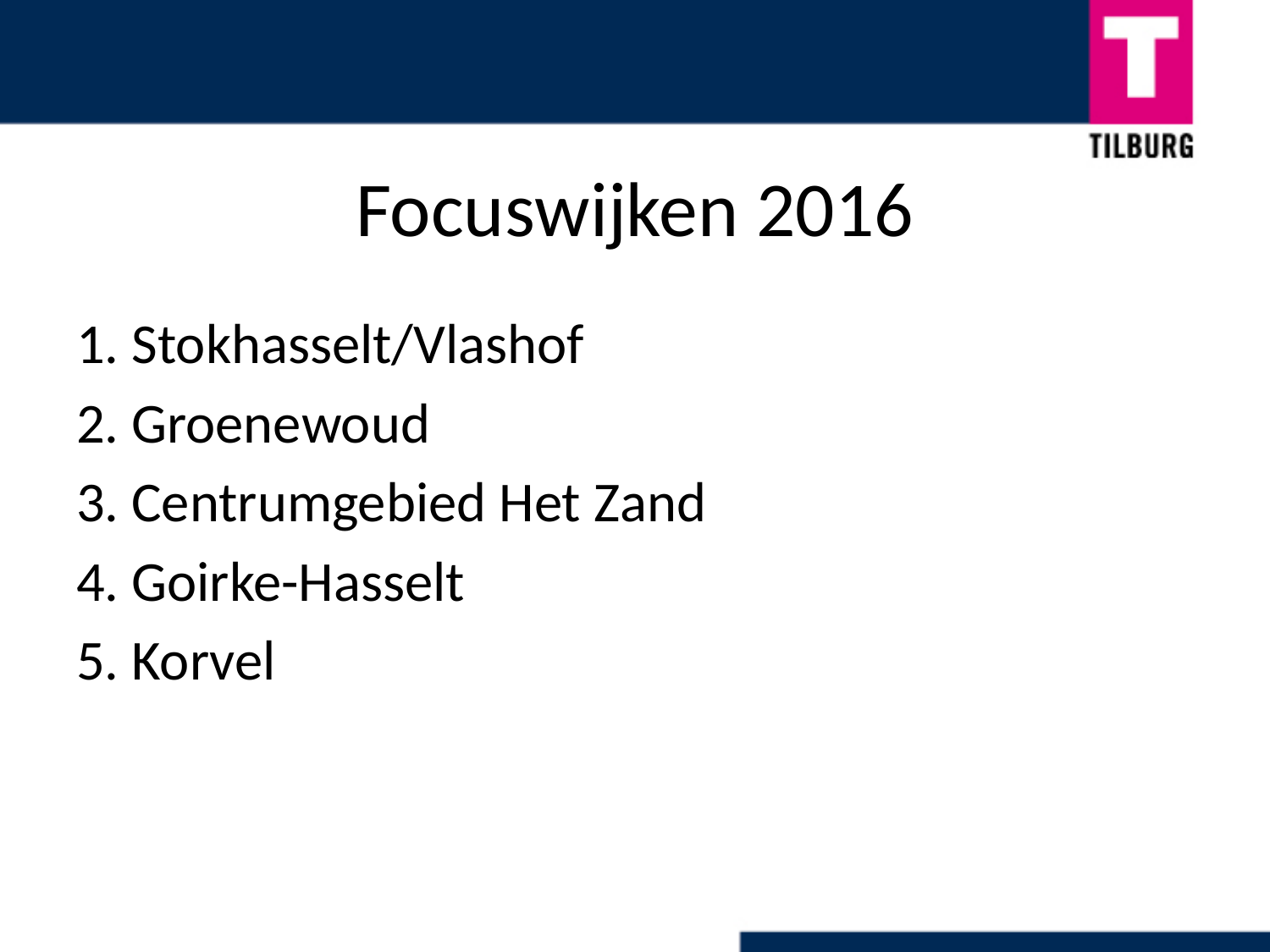

# Focuswijken 2016

1. Stokhasselt/Vlashof
2. Groenewoud
3. Centrumgebied Het Zand
4. Goirke-Hasselt
5. Korvel